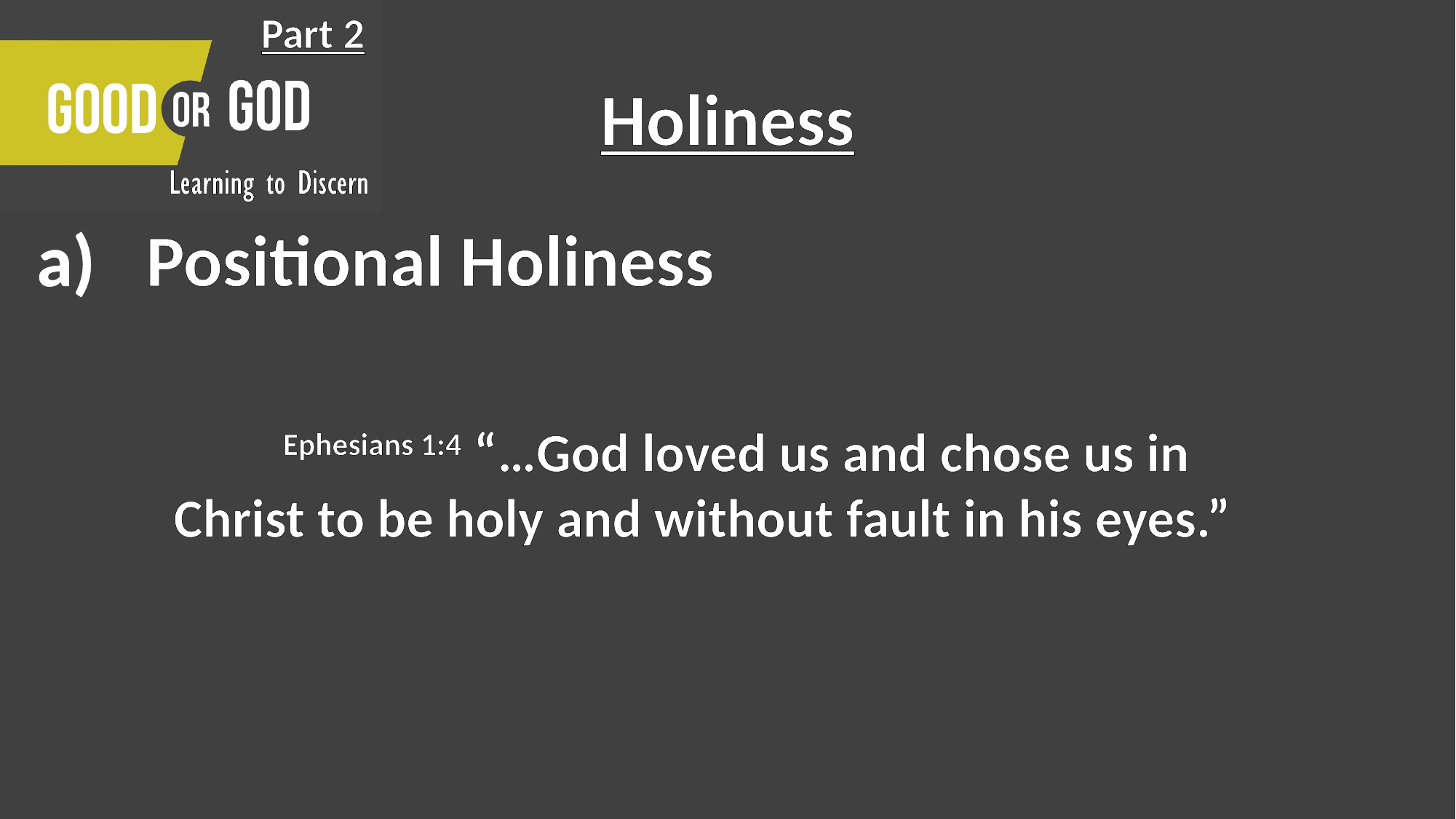

Part 2
Holiness
Positional Holiness
	Ephesians 1:4 “…God loved us and chose us in Christ to be holy and without fault in his eyes.”